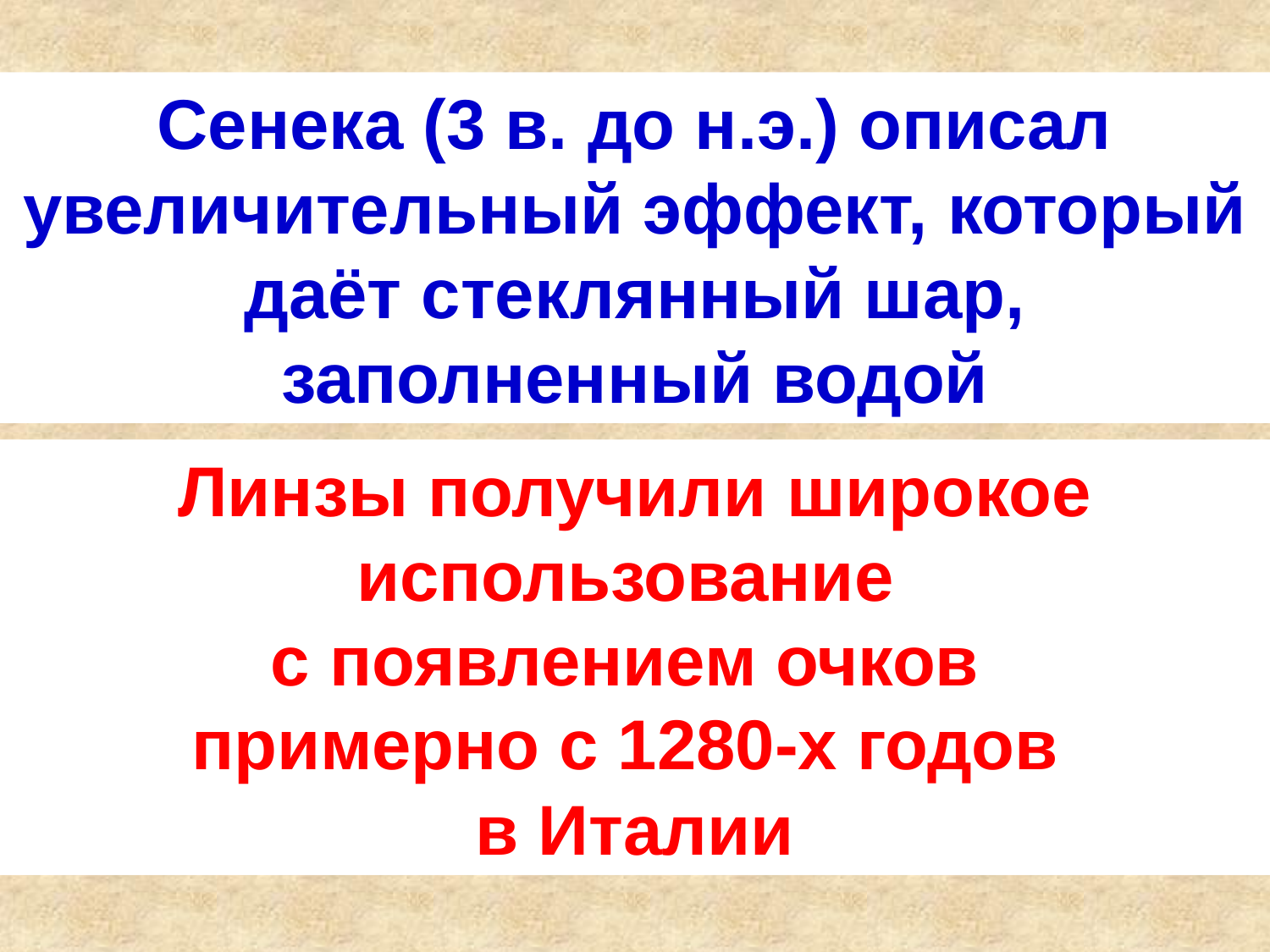

Сенека (3 в. до н.э.) описал увеличительный эффект, который даёт стеклянный шар, заполненный водой
Линзы получили широкое использование
с появлением очков
примерно с 1280-х годов
в Италии